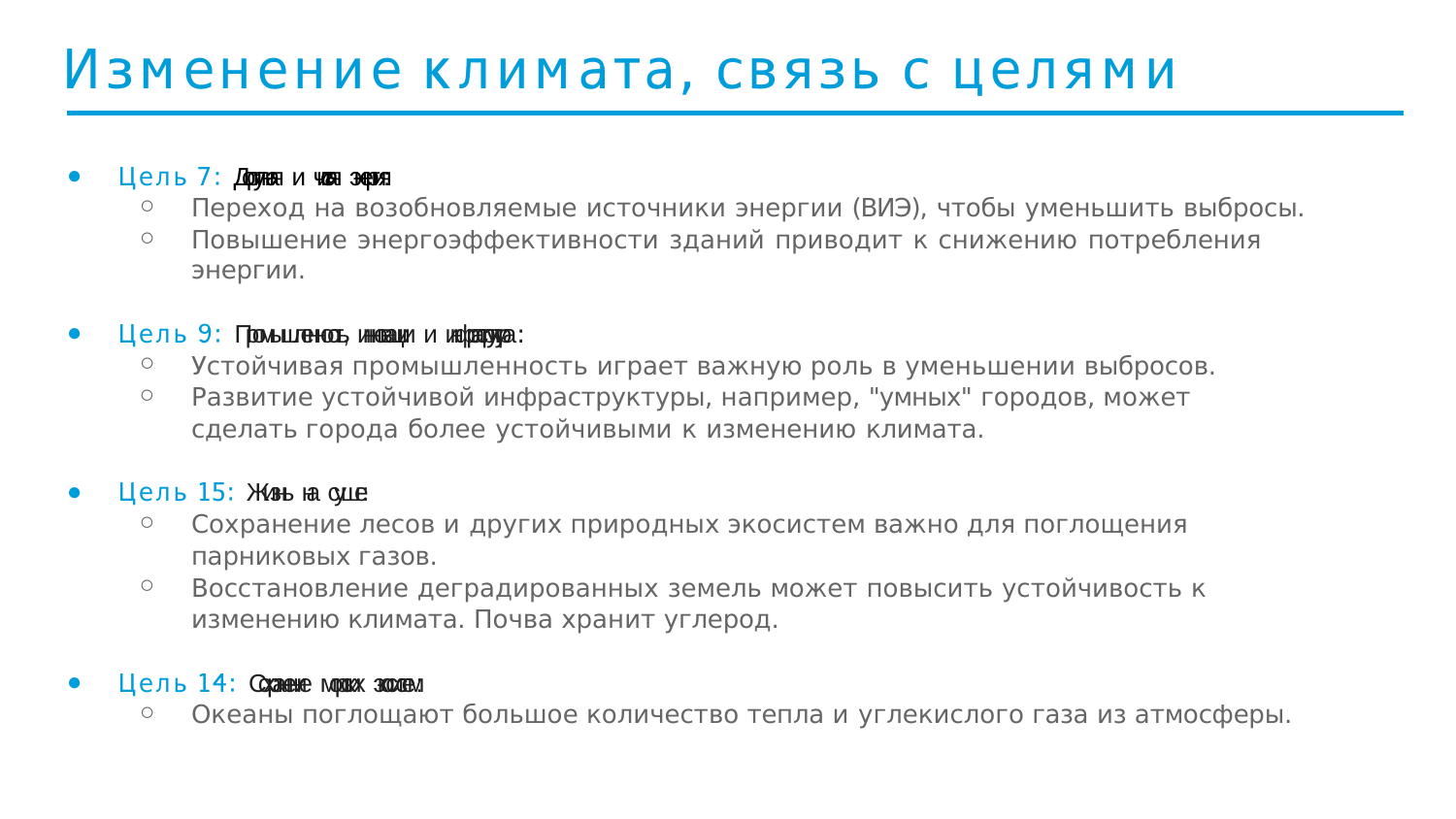

# Изменение климата, связь с целями

Цель 7: Доступная и чистая энергия:
Переход на возобновляемые источники энергии (ВИЭ), чтобы уменьшить выбросы.
Повышение энергоэффективности зданий приводит к снижению потребления энергии.

Цель 9: Промышленность, инновации и инфраструктура:
Устойчивая промышленность играет важную роль в уменьшении выбросов.
Развитие устойчивой инфраструктуры, например, "умных" городов, может сделать города более устойчивыми к изменению климата.

Цель 15: Жизнь на суше:
Сохранение лесов и других природных экосистем важно для поглощения парниковых газов.
Восстановление деградированных земель может повысить устойчивость к изменению климата. Почва хранит углерод.

Цель 14: Сохранение морских экосистем:
Океаны поглощают большое количество тепла и углекислого газа из атмосферы.